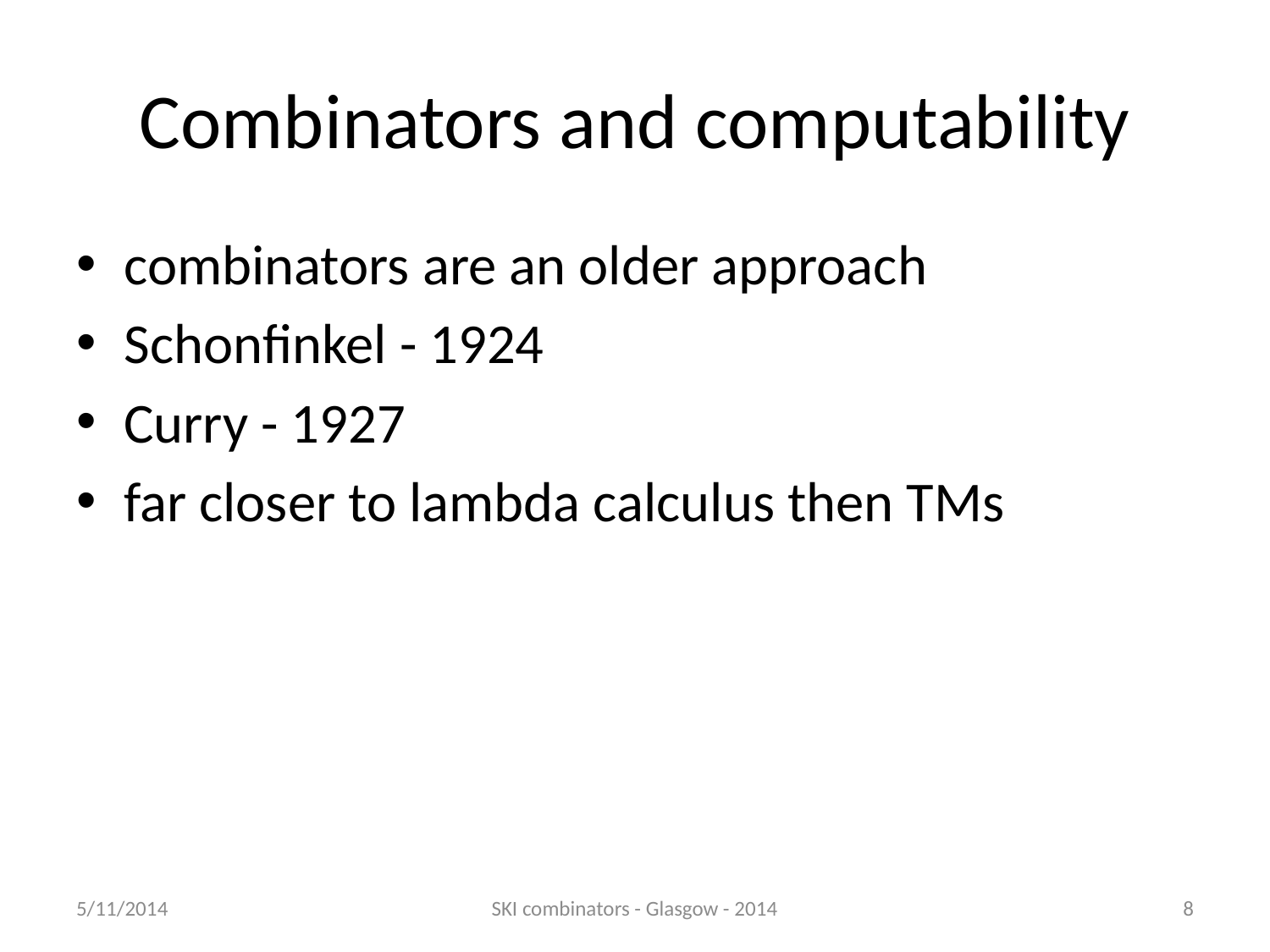

# Combinators and computability
combinators are an older approach
Schonfinkel - 1924
Curry - 1927
far closer to lambda calculus then TMs
5/11/2014
SKI combinators - Glasgow - 2014
8